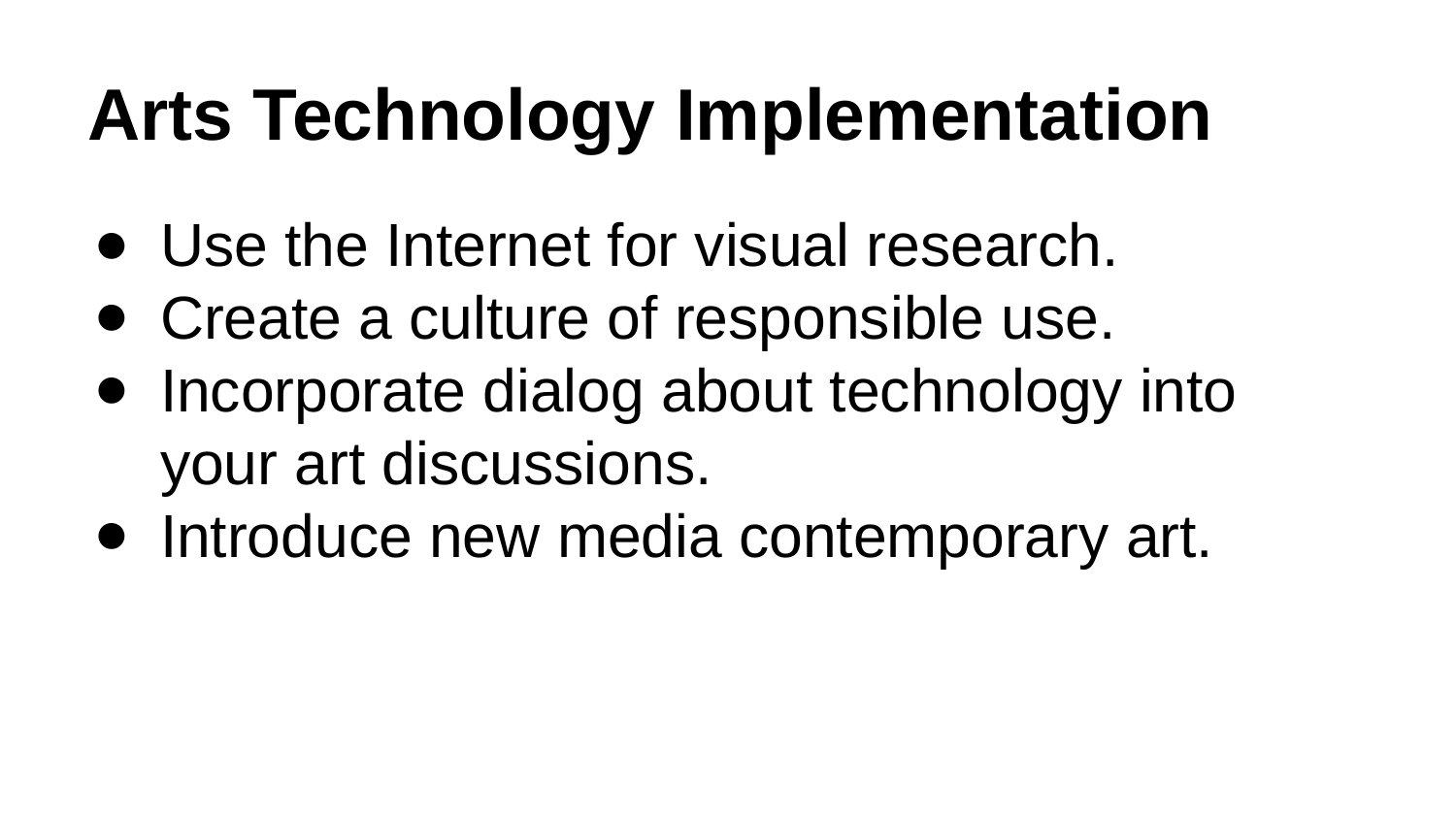

# Arts Technology Implementation
Use the Internet for visual research.
Create a culture of responsible use.
Incorporate dialog about technology into your art discussions.
Introduce new media contemporary art.